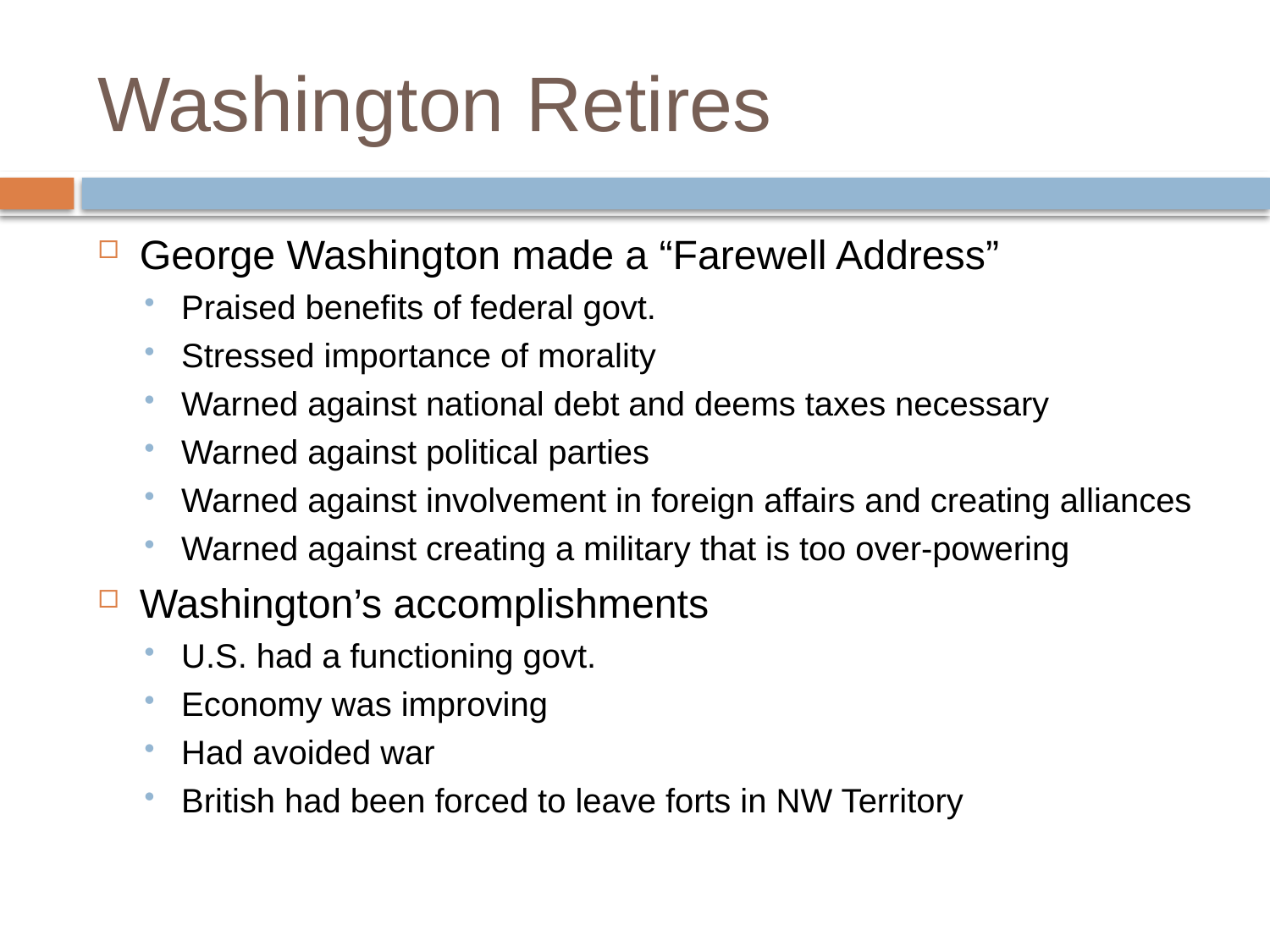

# Washington Retires
George Washington made a “Farewell Address”
Praised benefits of federal govt.
Stressed importance of morality
Warned against national debt and deems taxes necessary
Warned against political parties
Warned against involvement in foreign affairs and creating alliances
Warned against creating a military that is too over-powering
Washington’s accomplishments
U.S. had a functioning govt.
Economy was improving
Had avoided war
British had been forced to leave forts in NW Territory